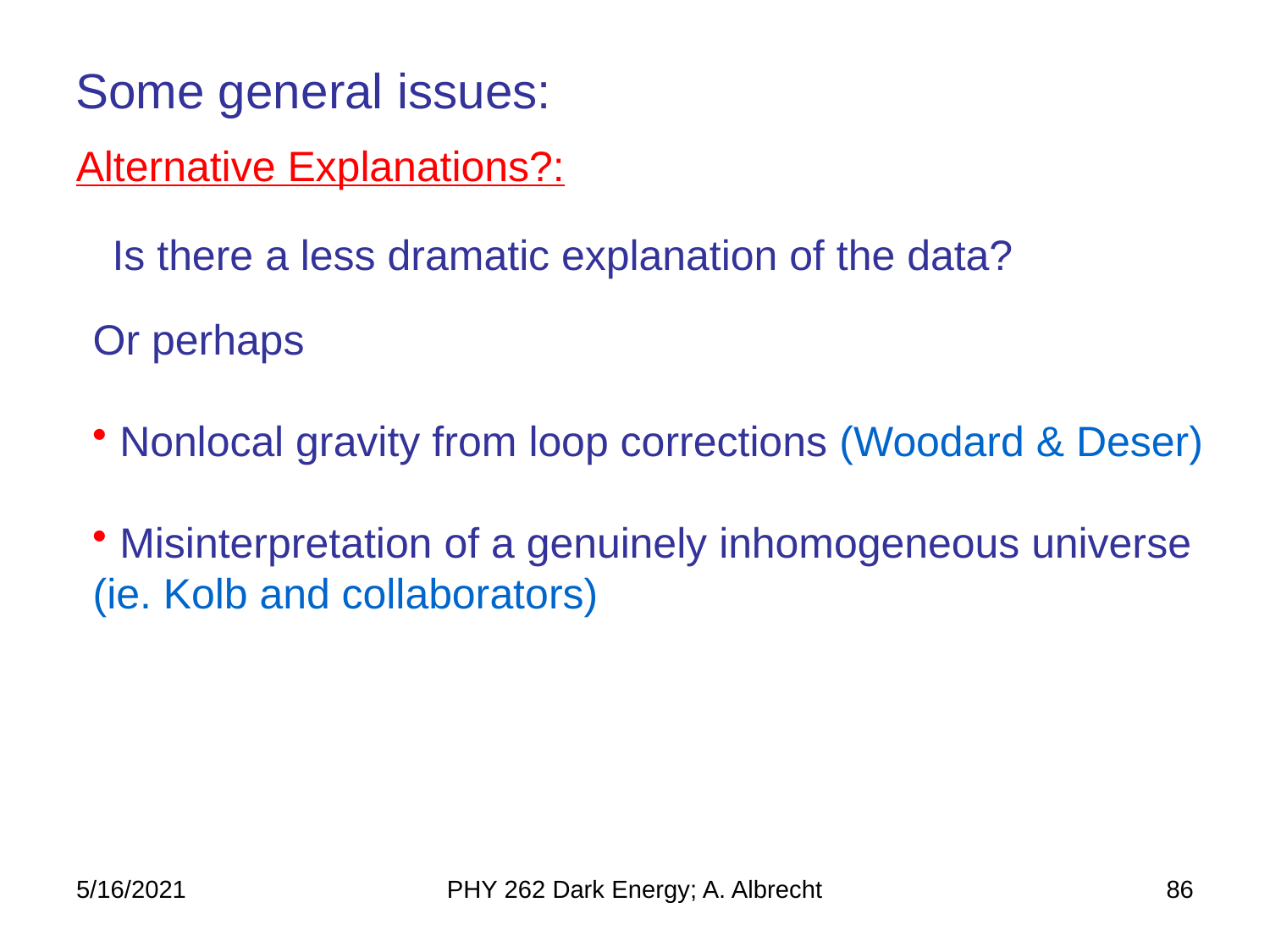

Some general issues:
Alternative Explanations?:

Is there a less dramatic explanation of the data?
Or perhaps

 Nonlocal gravity from loop corrections (Woodard & Deser)

 Misinterpretation of a genuinely inhomogeneous universe (ie. Kolb and collaborators)
5/16/2021
PHY 262 Dark Energy; A. Albrecht
86